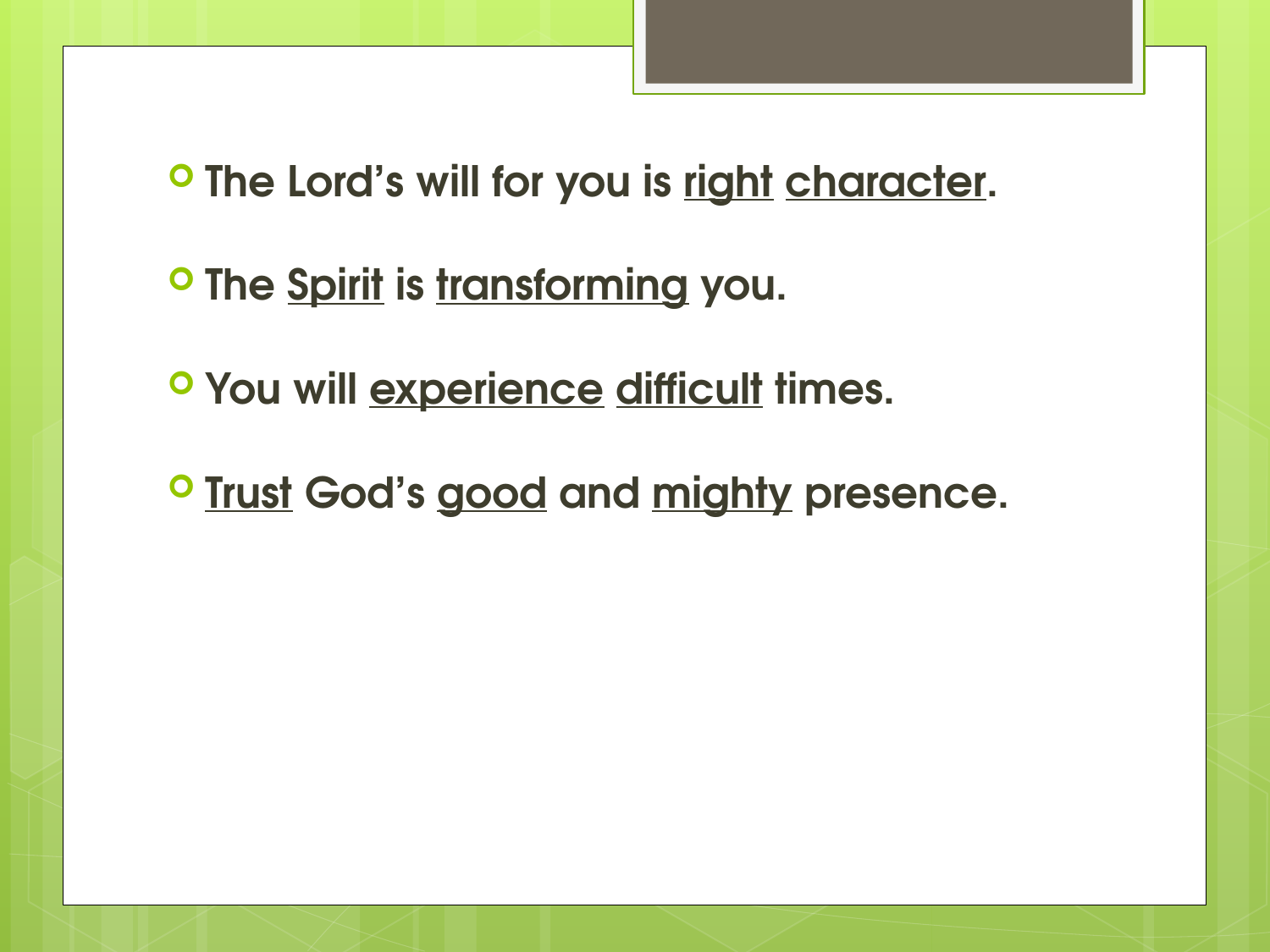

#
The Lord’s will for you is right character.
The Spirit is transforming you.
You will experience difficult times.
Trust God’s good and mighty presence.